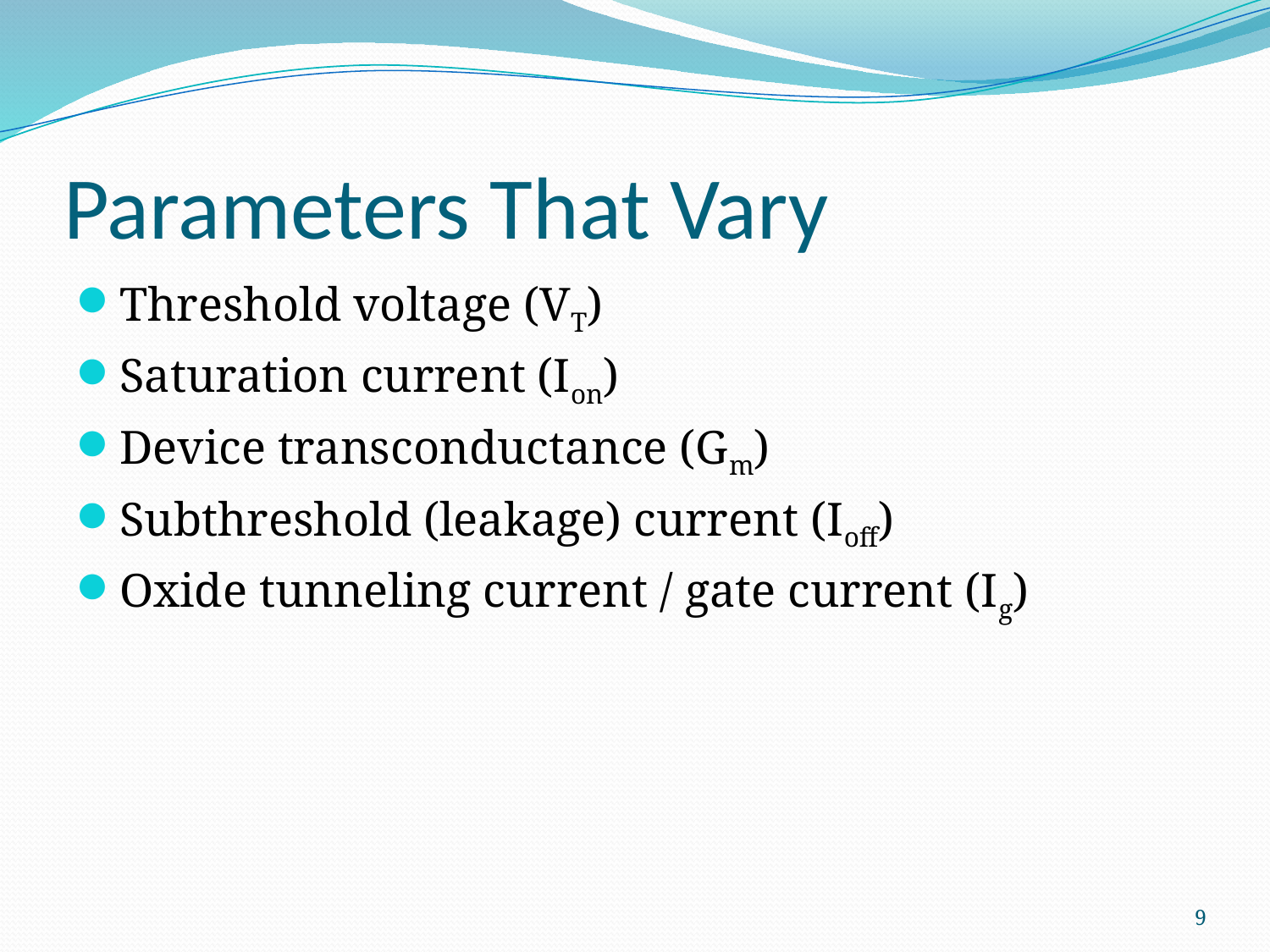

# Parameters That Vary
Threshold voltage (VT)
Saturation current (Ion)
Device transconductance (Gm)
Subthreshold (leakage) current (Ioff)
Oxide tunneling current / gate current (Ig)

9